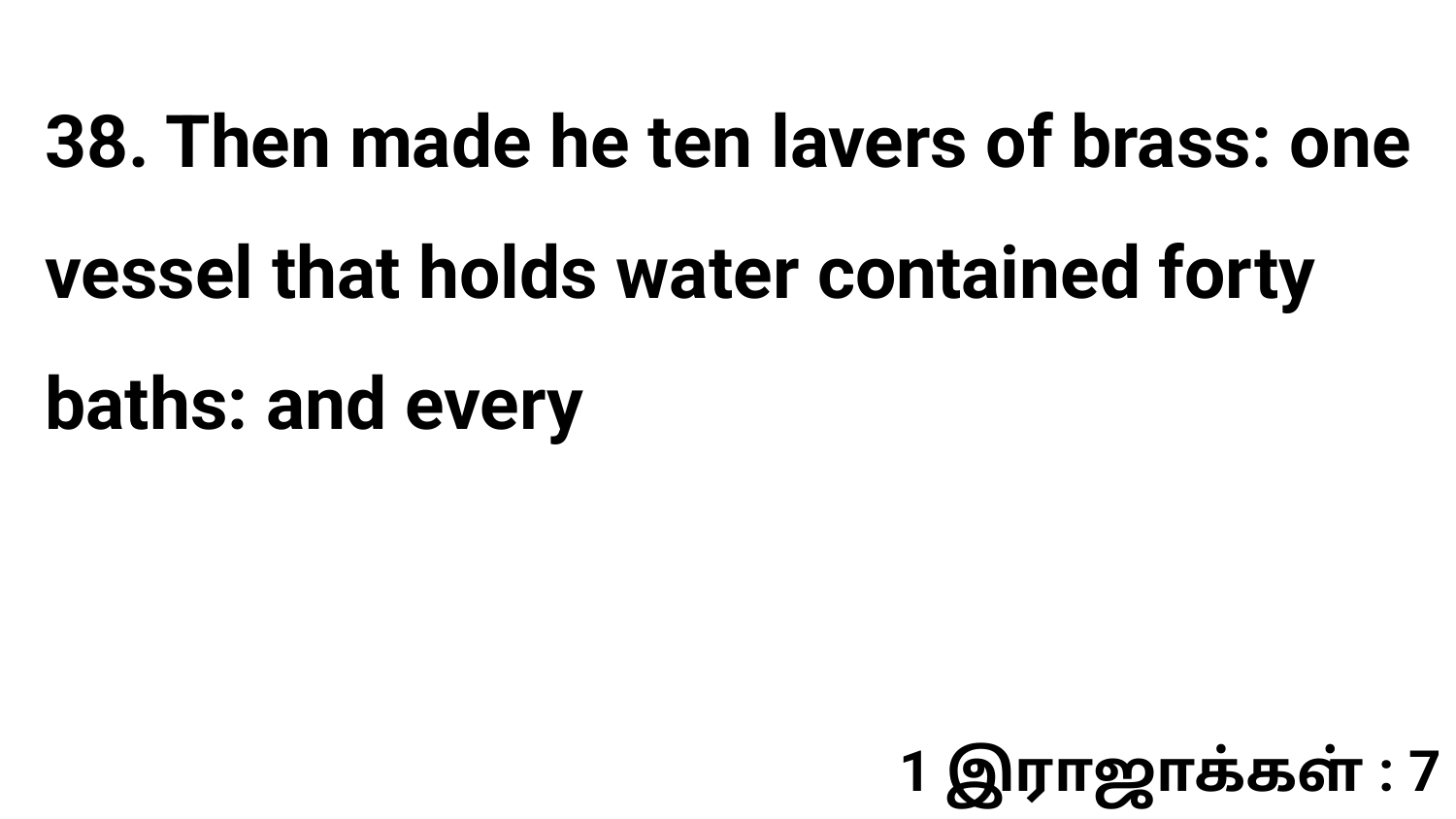

38. Then made he ten lavers of brass: one vessel that holds water contained forty baths: and every
1 இராஜாக்கள் : 7